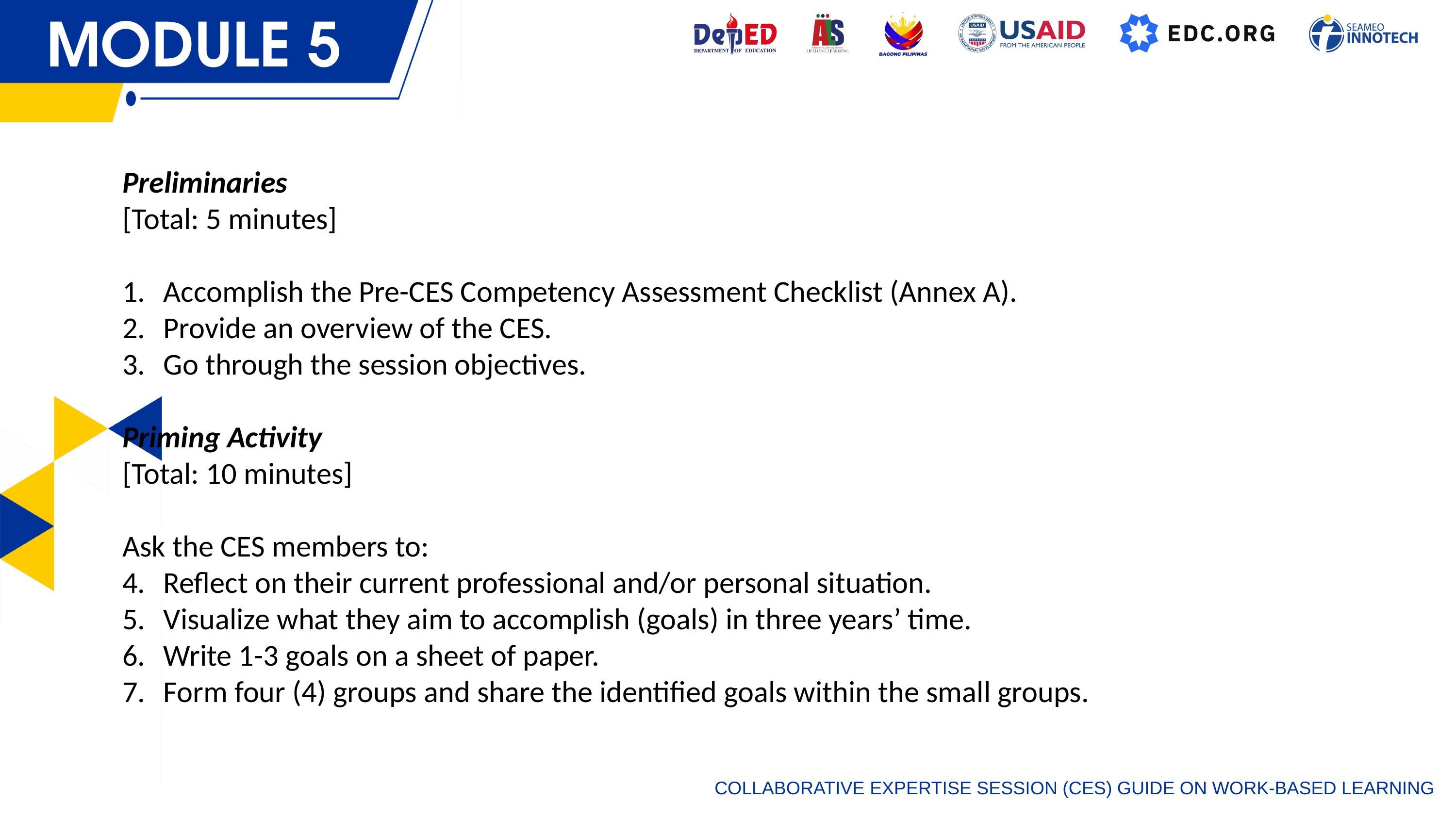

MODULE 5

MODULE 1
Preliminaries
[Total: 5 minutes]

Accomplish the Pre-CES Competency Assessment Checklist (Annex A).
Provide an overview of the CES.
Go through the session objectives.

Priming Activity
[Total: 10 minutes]

Ask the CES members to:
Reflect on their current professional and/or personal situation.
Visualize what they aim to accomplish (goals) in three years’ time.
Write 1-3 goals on a sheet of paper.
Form four (4) groups and share the identified goals within the small groups.

COLLABORATIVE EXPERTISE SESSION (CES) GUIDE ON WORK-BASED LEARNING